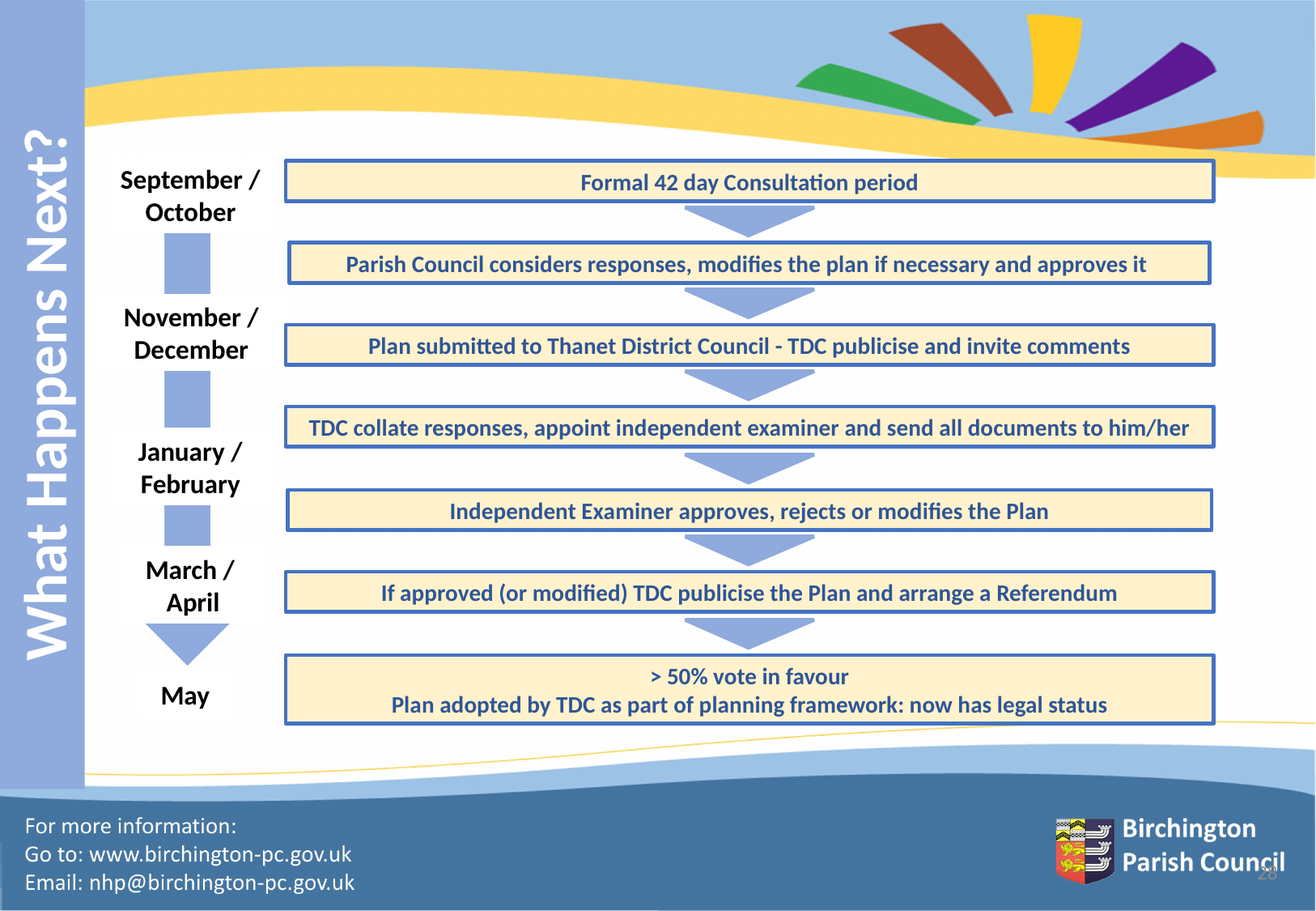

September /
October
November /
December

January /
February
March /
April
May
Formal 42 day Consultation period

Parish Council considers responses, modifies the plan if necessary and approves it

Plan submitted to Thanet District Council - TDC publicise and invite comments

TDC collate responses, appoint independent examiner and send all documents to him/her

Independent Examiner approves, rejects or modifies the Plan

If approved (or modified) TDC publicise the Plan and arrange a Referendum

> 50% vote in favour
Plan adopted by TDC as part of planning framework: now has legal status
What Happens Next?
28